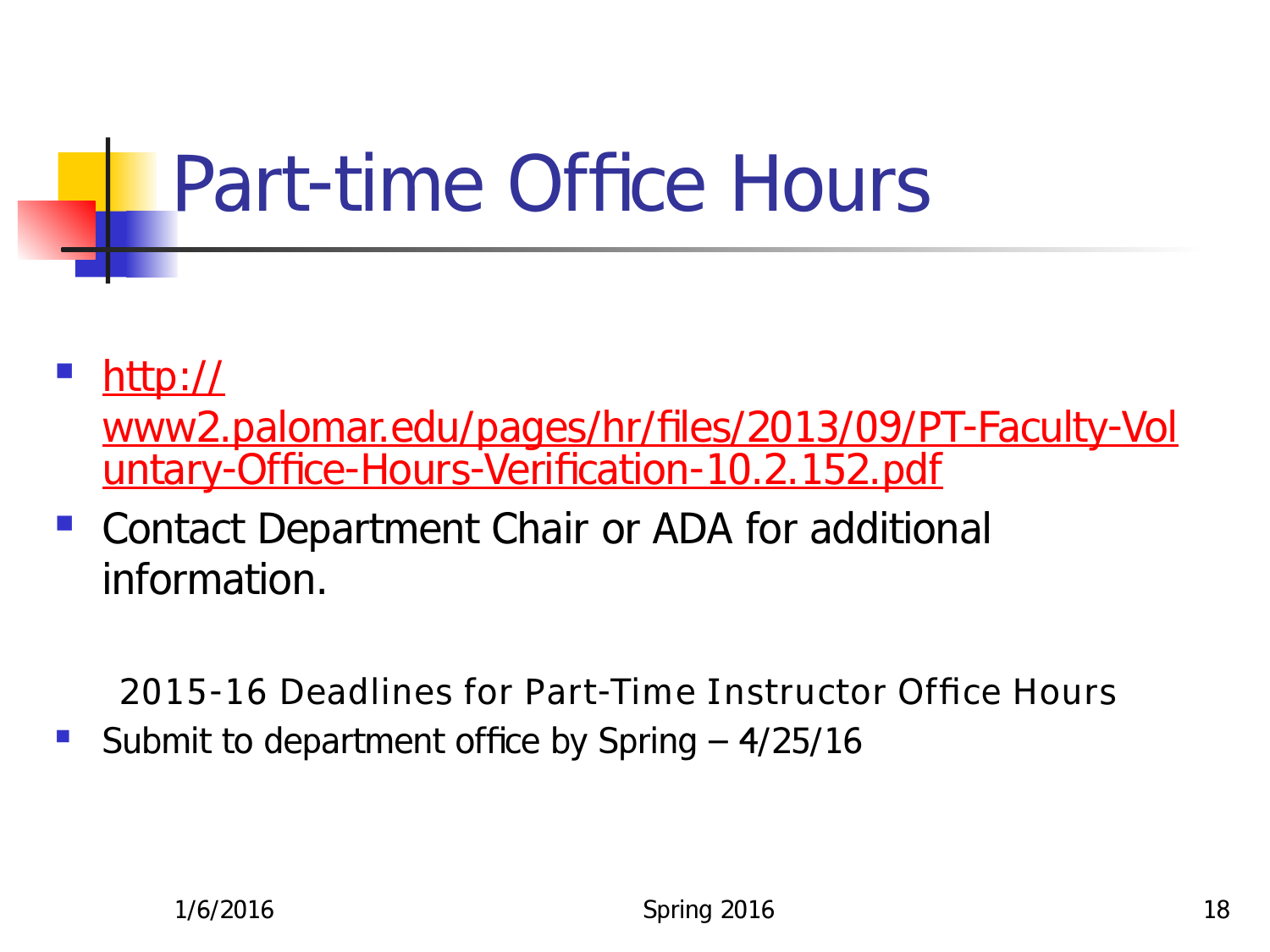

# Part-time Office Hours

http://www2.palomar.edu/pages/hr/files/2013/09/PT-Faculty-Voluntary-Office-Hours-Verification-10.2.152.pdf
Contact Department Chair or ADA for additional information.

2015-16 Deadlines for Part-Time Instructor Office Hours
Submit to department office by Spring – 4/25/16

1/6/2016
Spring 2016
18